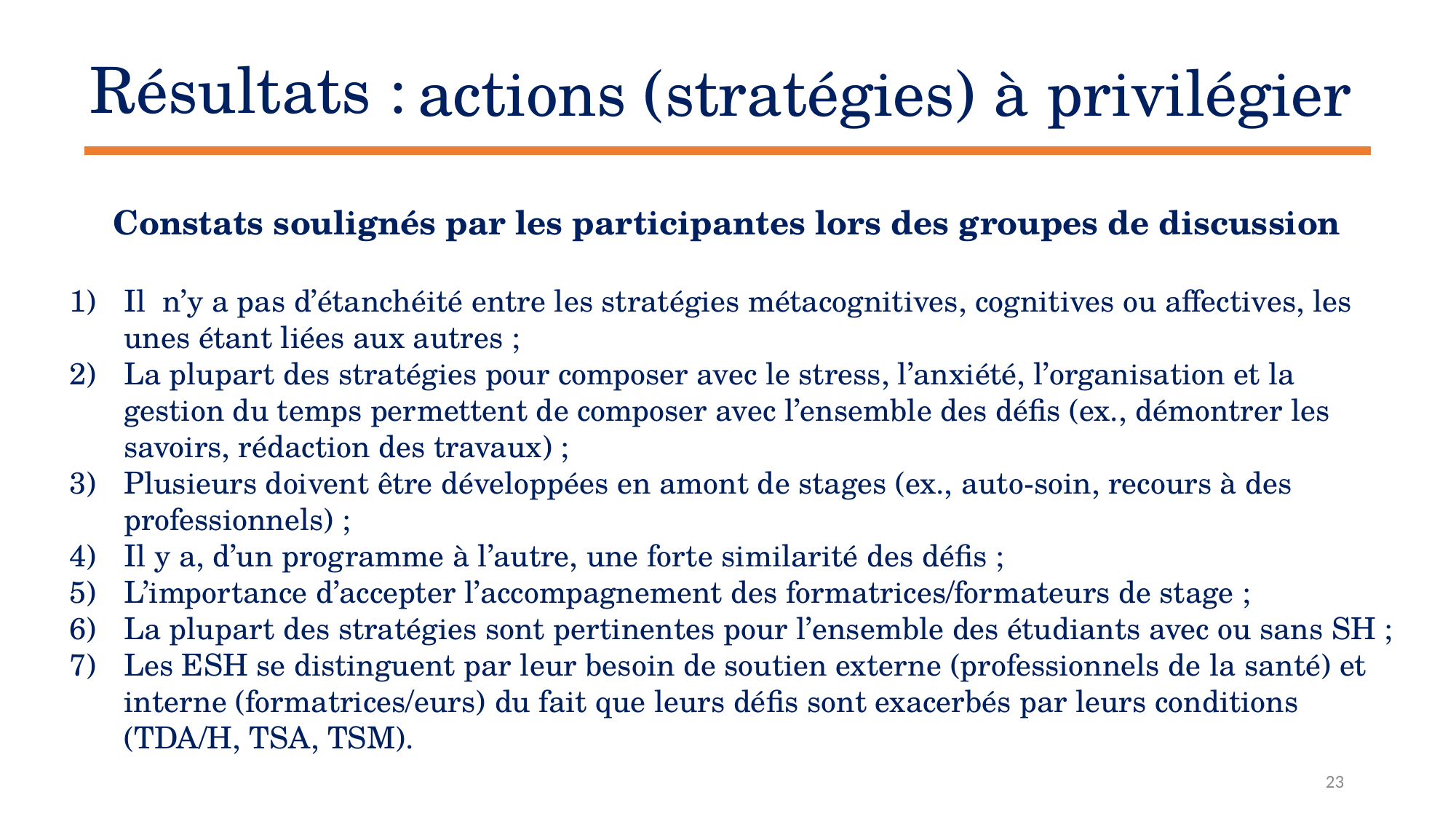

# Résultats :
actions (stratégies) à privilégier
Constats soulignés par les participantes lors des groupes de discussion

Il  n’y a pas d’étanchéité entre les stratégies métacognitives, cognitives ou affectives, les unes étant liées aux autres ;
La plupart des stratégies pour composer avec le stress, l’anxiété, l’organisation et la gestion du temps permettent de composer avec l’ensemble des défis (ex., démontrer les savoirs, rédaction des travaux) ;
Plusieurs doivent être développées en amont de stages (ex., auto-soin, recours à des professionnels) ;
Il y a, d’un programme à l’autre, une forte similarité des défis ;
L’importance d’accepter l’accompagnement des formatrices/formateurs de stage ;
La plupart des stratégies sont pertinentes pour l’ensemble des étudiants avec ou sans SH ;
Les ESH se distinguent par leur besoin de soutien externe (professionnels de la santé) et interne (formatrices/eurs) du fait que leurs défis sont exacerbés par leurs conditions (TDA/H, TSA, TSM).

23